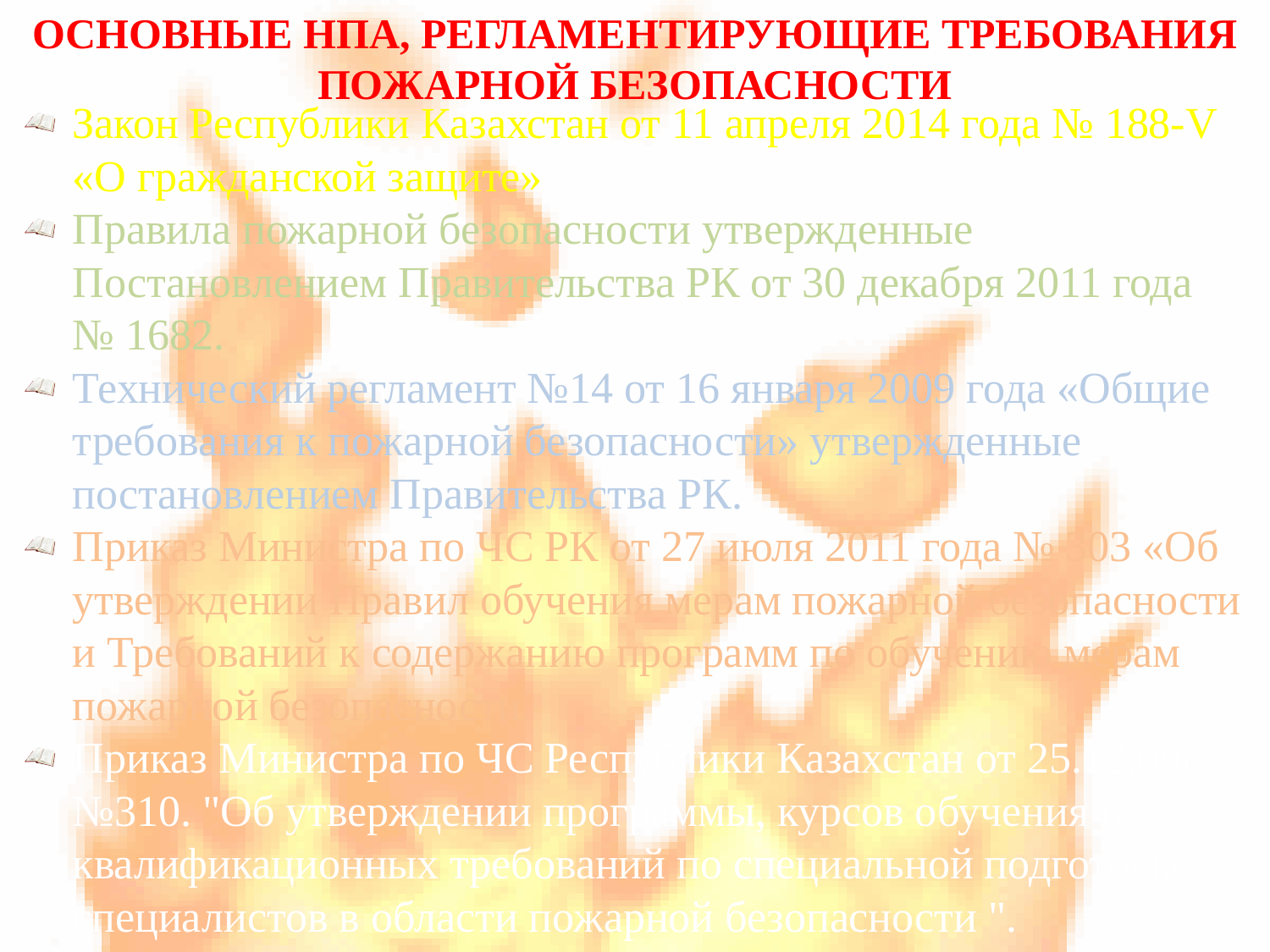

ОСНОВНЫЕ НПА, РЕГЛАМЕНТИРУЮЩИЕ ТРЕБОВАНИЯ ПОЖАРНОЙ БЕЗОПАСНОСТИ
Закон Республики Казахстан от 11 апреля 2014 года № 188-V «О гражданской защите»
Правила пожарной безопасности утвержденные Постановлением Правительства РК от 30 декабря 2011 года № 1682.
Технический регламент №14 от 16 января 2009 года «Общие требования к пожарной безопасности» утвержденные постановлением Правительства РК.
Приказ Министра по ЧС РК от 27 июля 2011 года № 303 «Об утверждении Правил обучения мерам пожарной безопасности и Требований к содержанию программ по обучению мерам пожарной безопасности.
Приказ Министра по ЧС Республики Казахстан от 25.12.09г. №310. "Об утверждении программы, курсов обучения и квалификационных требований по специальной подготовке специалистов в области пожарной безопасности ".